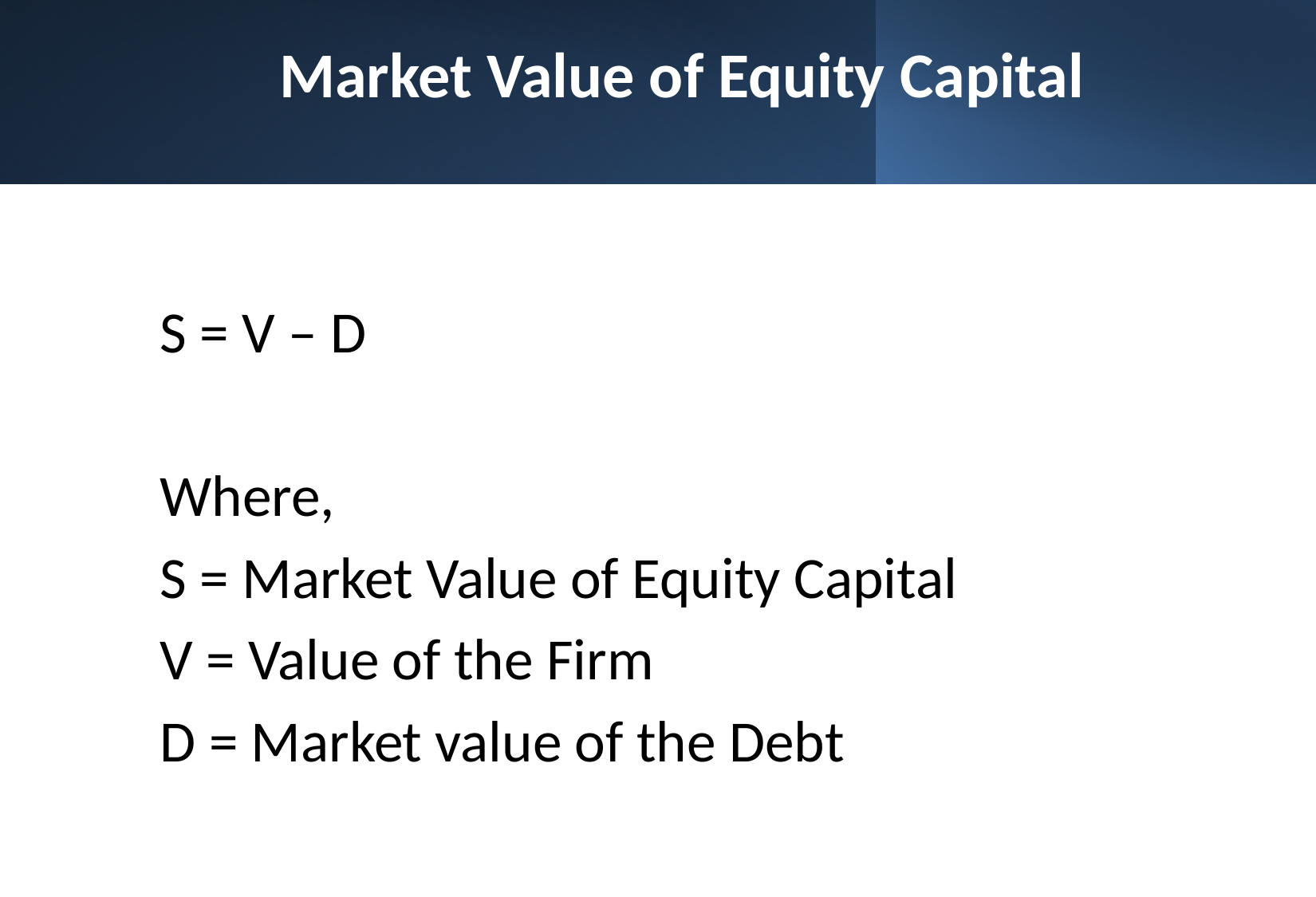

# Market Value of Equity Capital
S = V – D

Where,
S = Market Value of Equity Capital
V = Value of the Firm
D = Market value of the Debt